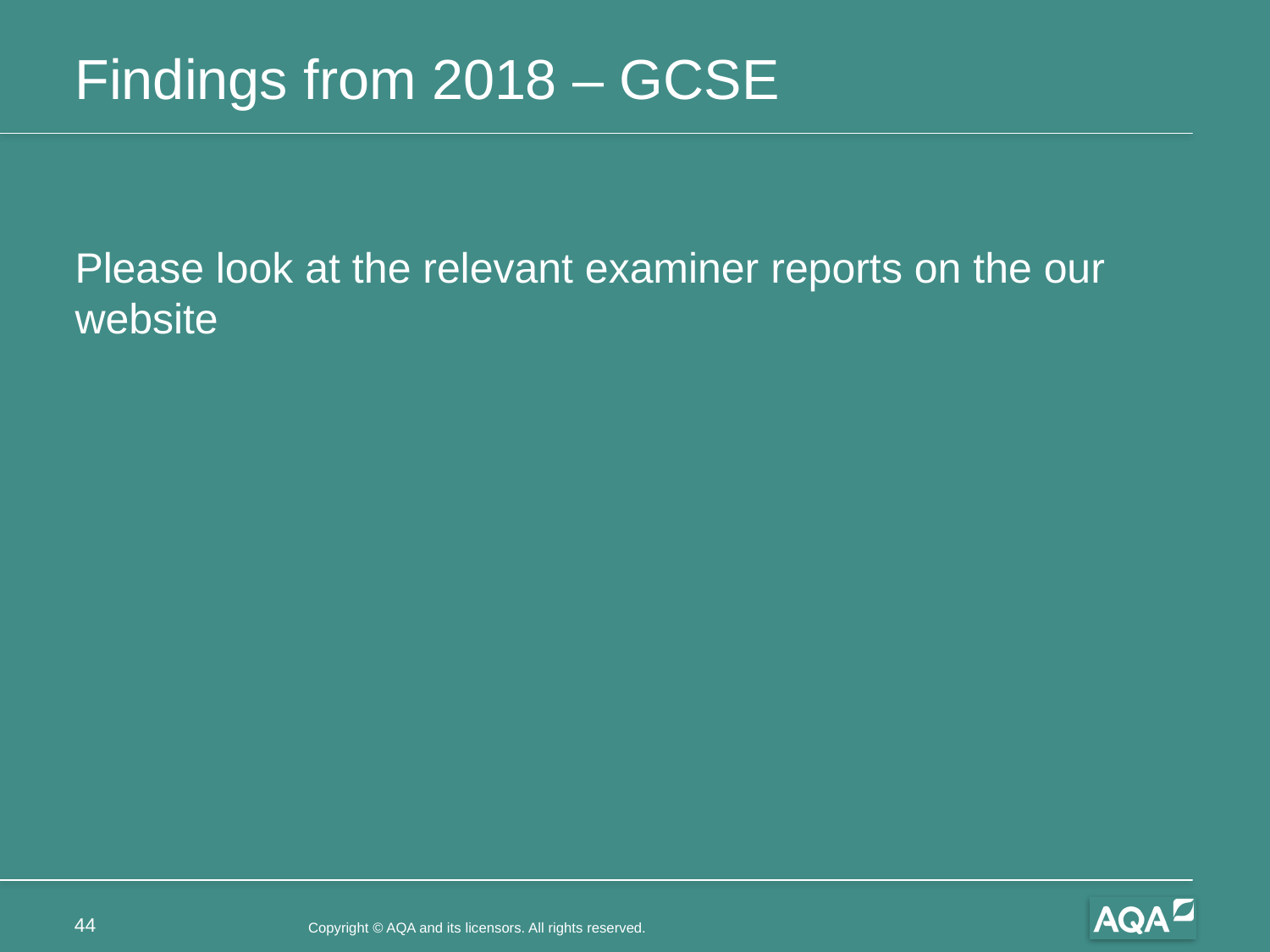

# Findings from 2018 – GCSE
Please look at the relevant examiner reports on the our website
44
Copyright © AQA and its licensors. All rights reserved.